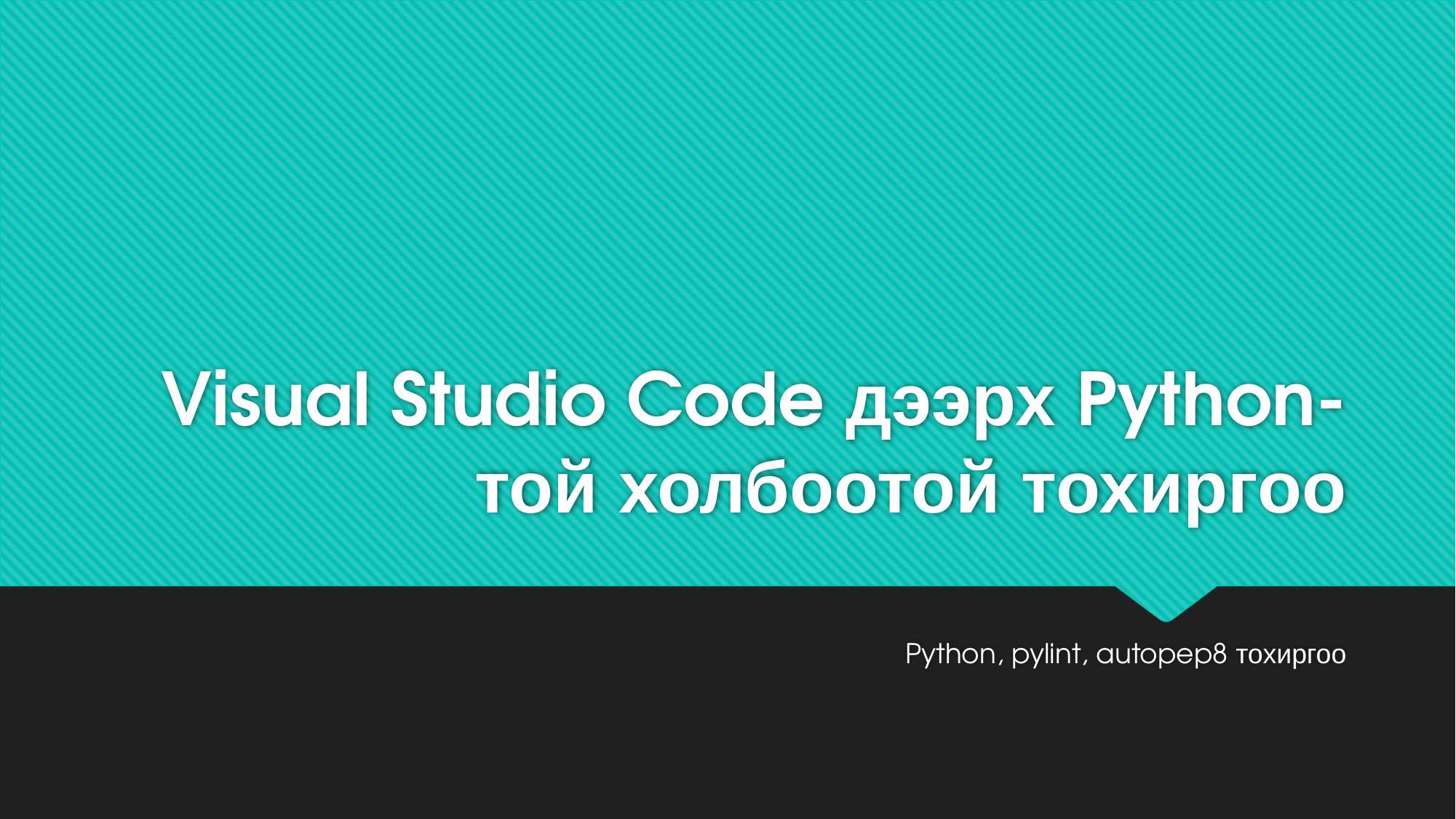

# Visual Studio Code дээрх Python-той холбоотой тохиргоо
Python, pylint, autopep8 тохиргоо